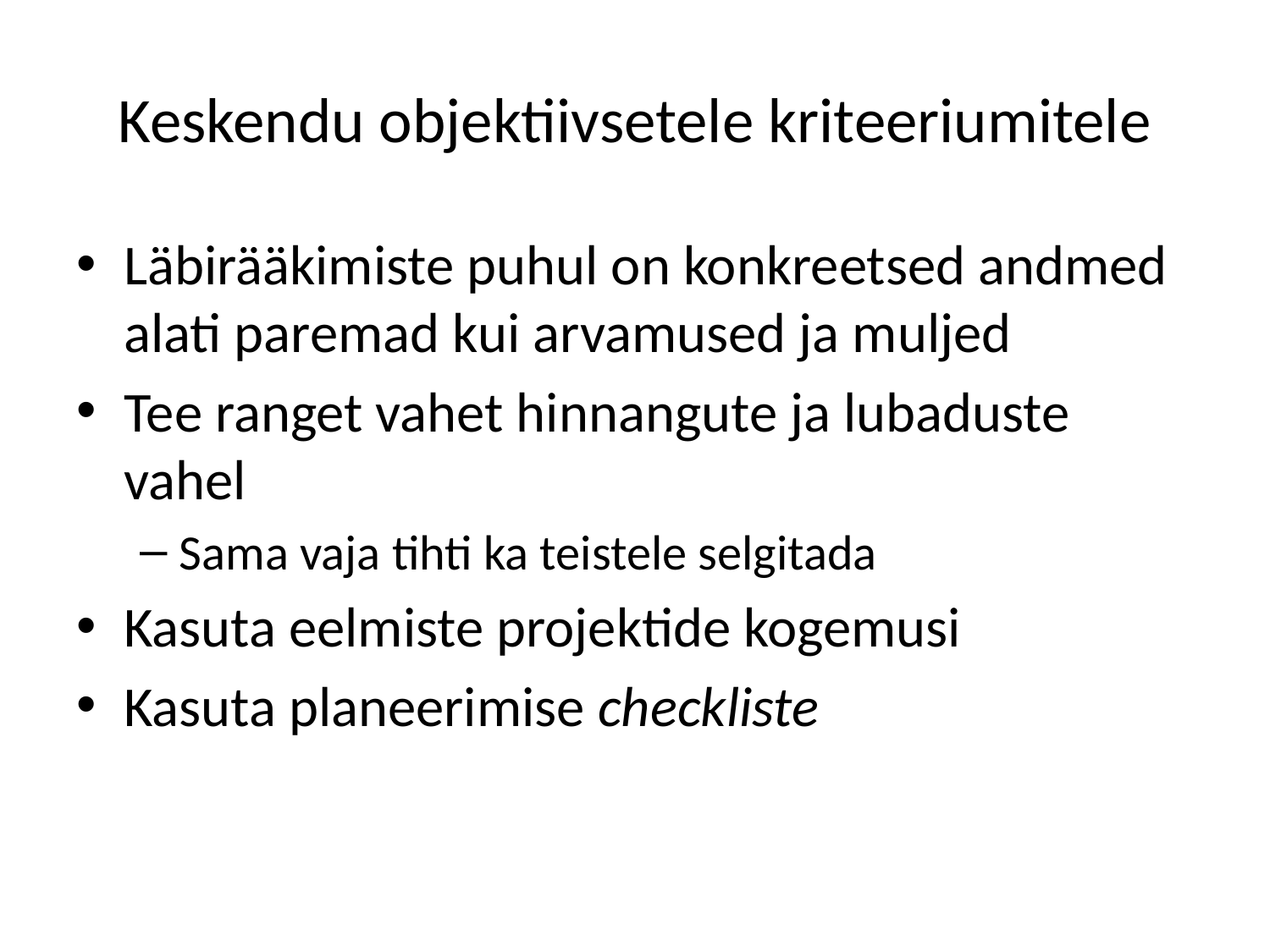

# Keskendu objektiivsetele kriteeriumitele
Läbirääkimiste puhul on konkreetsed andmed alati paremad kui arvamused ja muljed
Tee ranget vahet hinnangute ja lubaduste vahel
Sama vaja tihti ka teistele selgitada
Kasuta eelmiste projektide kogemusi
Kasuta planeerimise checkliste